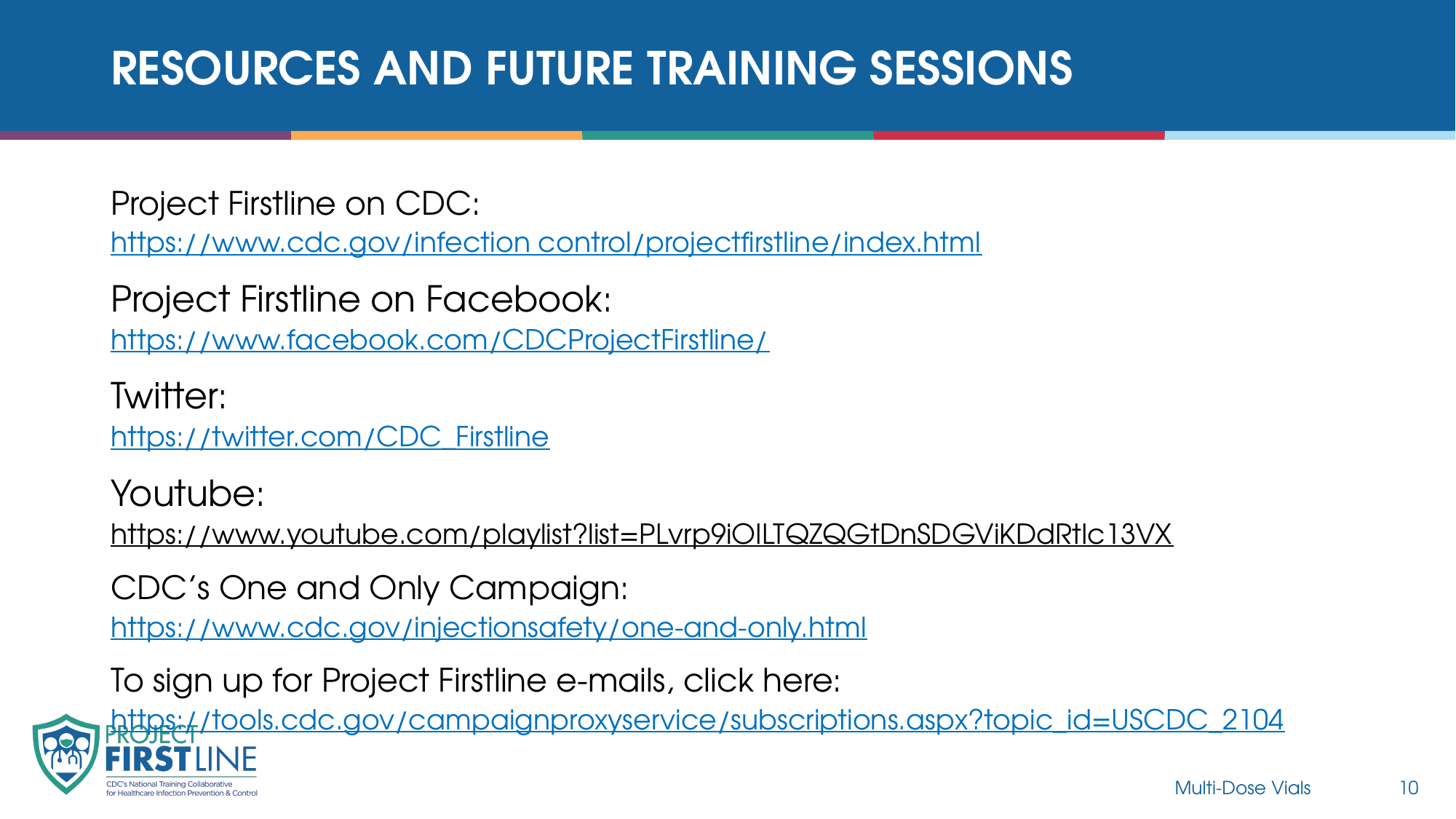

# Resources and Future Training sessions
Project Firstline on CDC:
https://www.cdc.gov/infection control/projectfirstline/index.html
Project Firstline on Facebook:
https://www.facebook.com/CDCProjectFirstline/
Twitter:
https://twitter.com/CDC_Firstline
Youtube:
https://www.youtube.com/playlist?list=PLvrp9iOILTQZQGtDnSDGViKDdRtIc13VX
CDC’s One and Only Campaign:
https://www.cdc.gov/injectionsafety/one-and-only.html
To sign up for Project Firstline e-mails, click here: https://tools.cdc.gov/campaignproxyservice/subscriptions.aspx?topic_id=USCDC_2104
Multi-Dose Vials
10